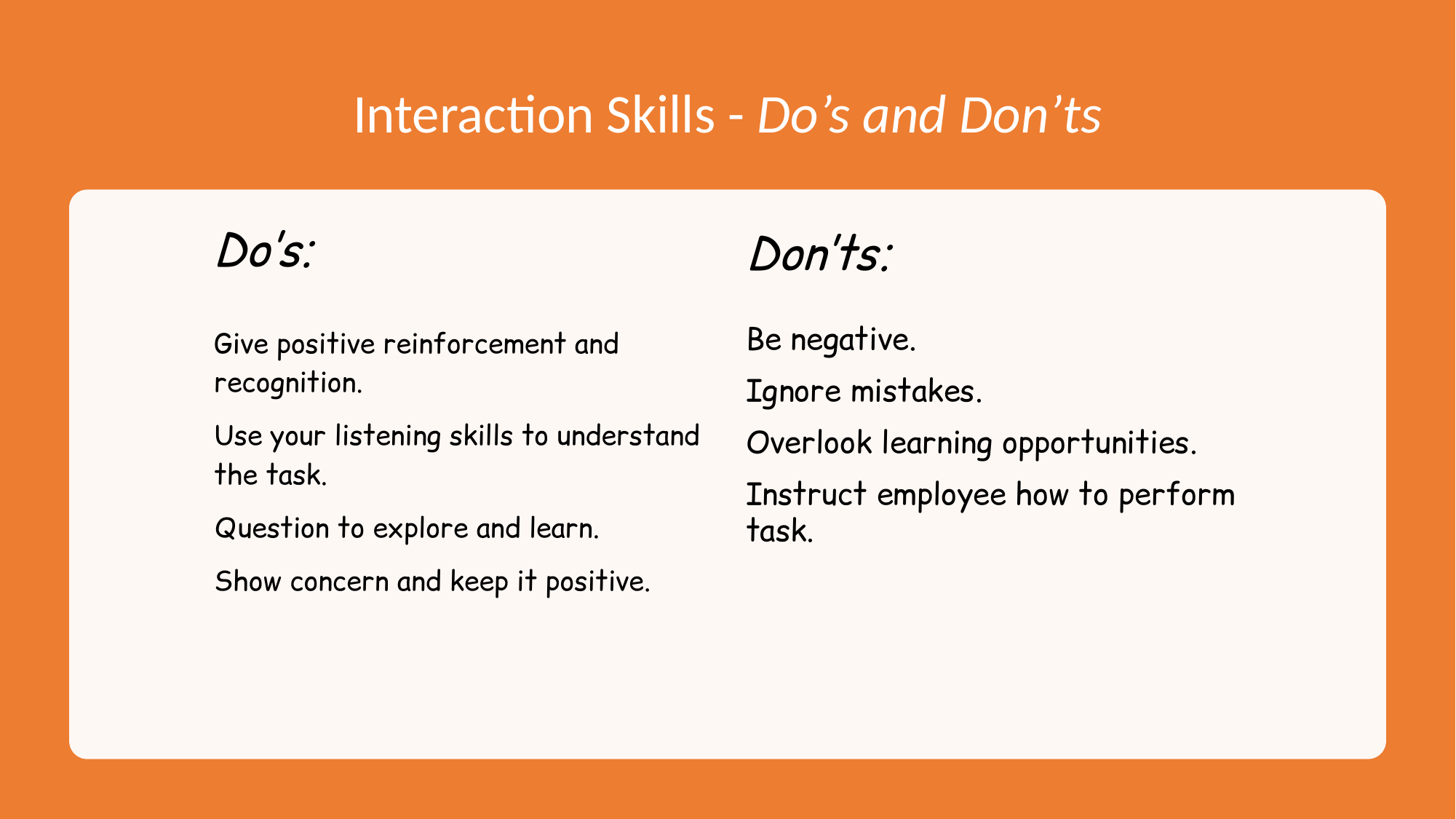

# Interaction Skills - Do’s and Don’ts

Do’s:
Don’ts:
Give positive reinforcement and recognition.
Use your listening skills to understand the task.
Question to explore and learn.
Show concern and keep it positive.

Be negative.
Ignore mistakes.
Overlook learning opportunities.
Instruct employee how to perform task.